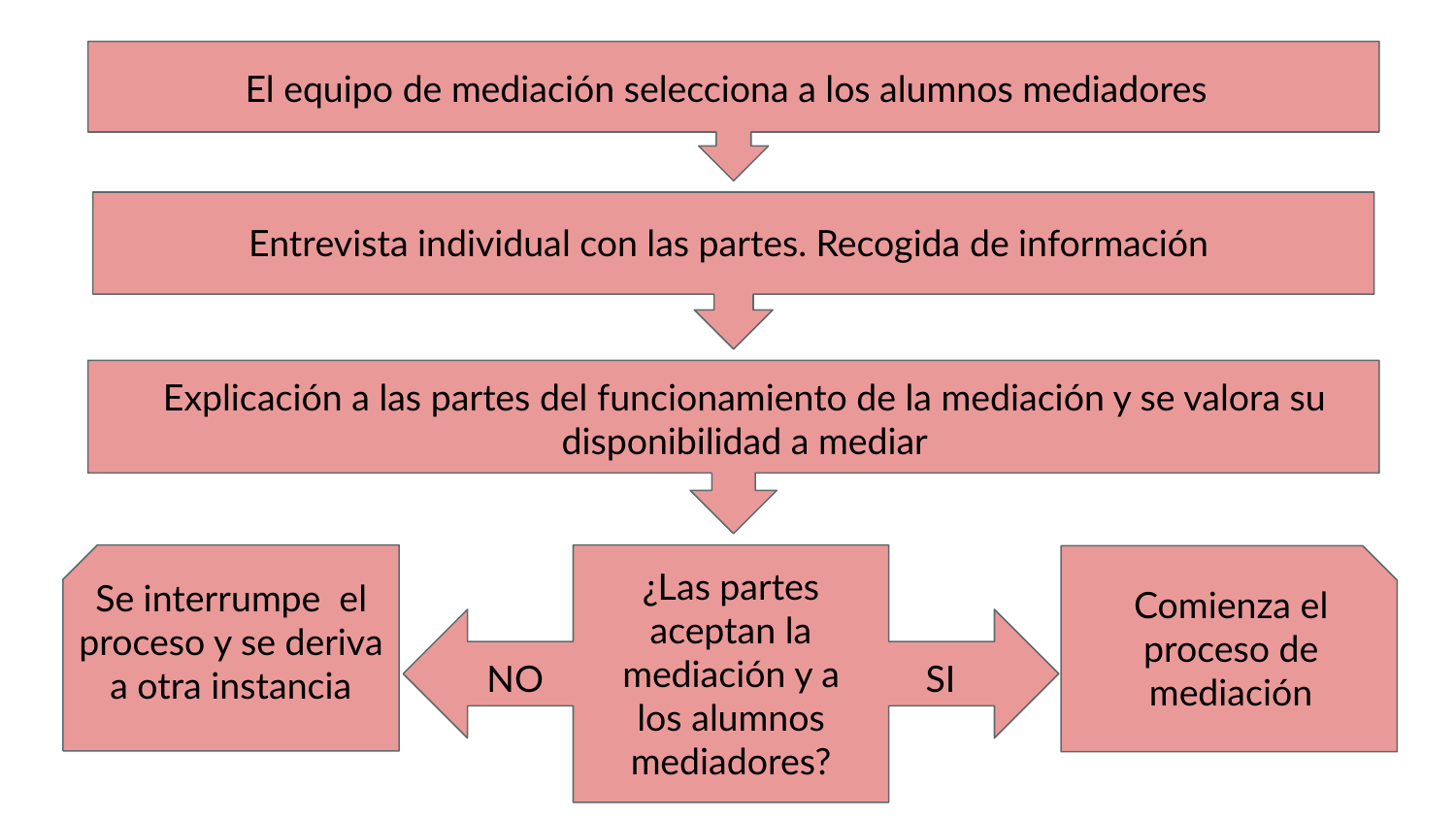

El equipo de mediación selecciona a los alumnos mediadores
Entrevista individual con las partes. Recogida de información
Explicación a las partes del funcionamiento de la mediación y se valora su disponibilidad a mediar

¿Las partes aceptan la mediación y a los alumnos mediadores?
Se interrumpe  el proceso y se deriva a otra instancia
Comienza el proceso de mediación
NO
SI